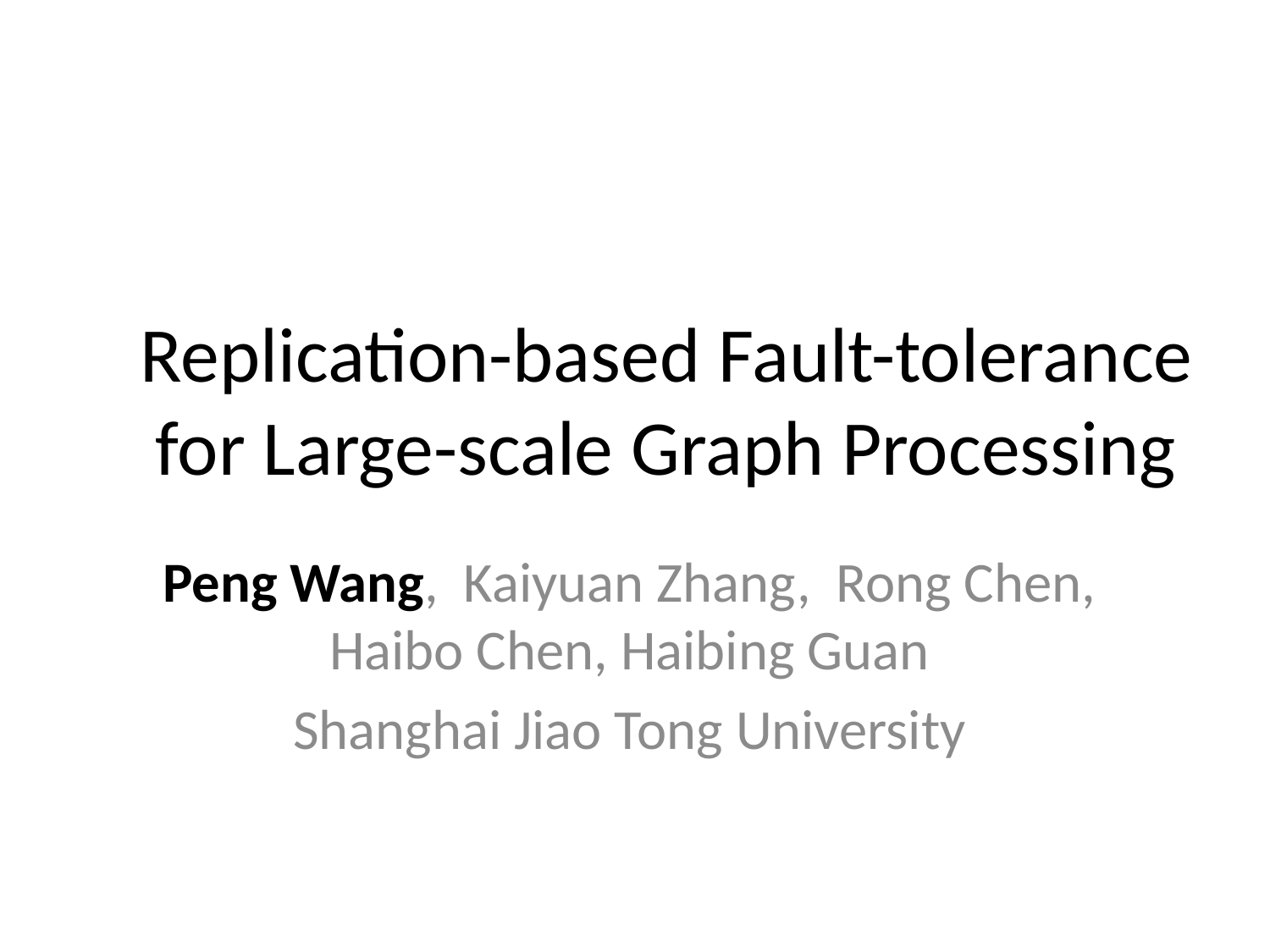

# Replication-based Fault-tolerance for Large-scale Graph Processing
Peng Wang,  Kaiyuan Zhang,  Rong Chen, Haibo Chen, Haibing Guan
Shanghai Jiao Tong University